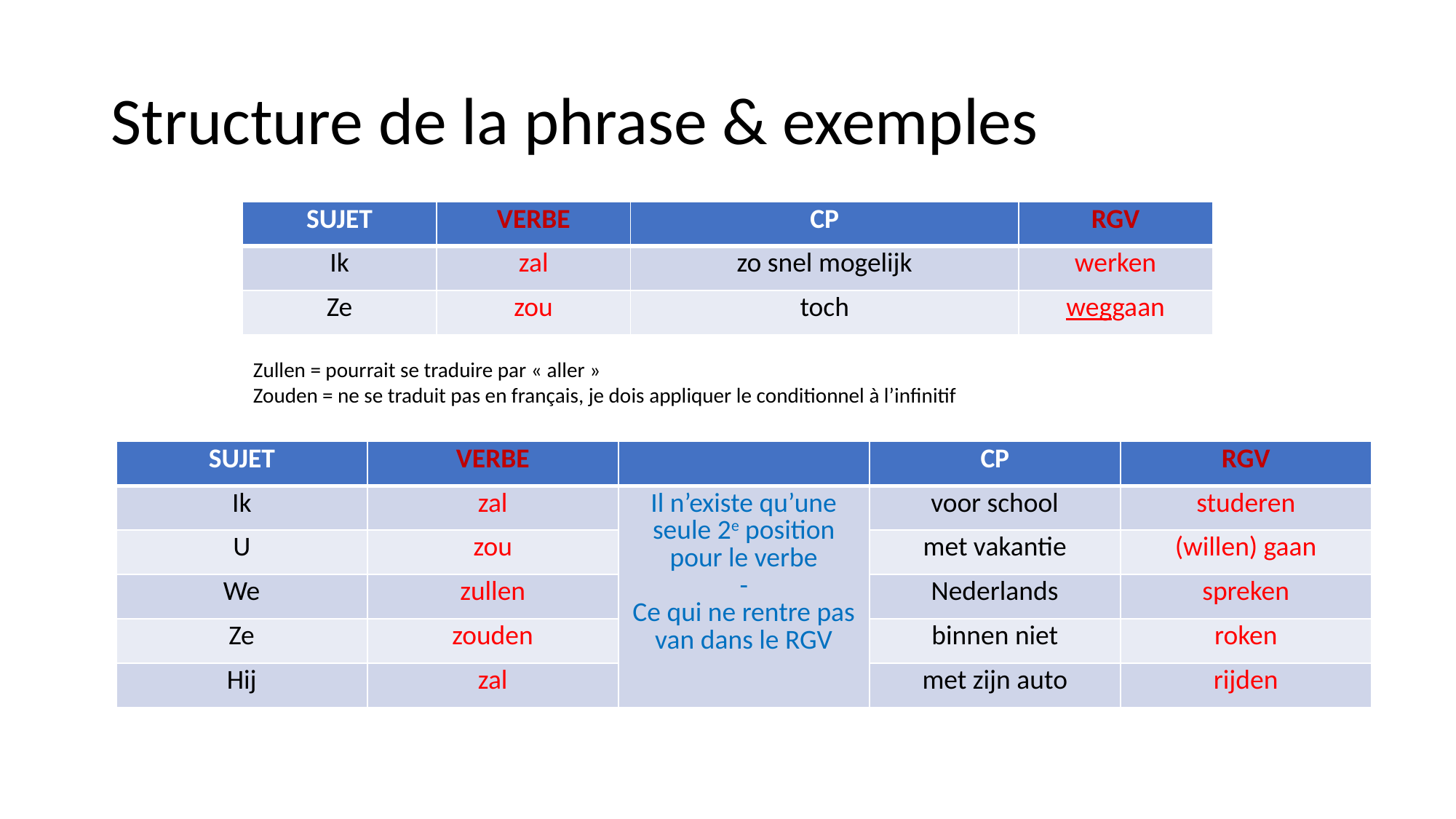

# Structure de la phrase & exemples
| SUJET | VERBE | CP | RGV |
| --- | --- | --- | --- |
| Ik | zal | zo snel mogelijk | werken |
| Ze | zou | toch | weggaan |
Zullen = pourrait se traduire par « aller »
Zouden = ne se traduit pas en français, je dois appliquer le conditionnel à l’infinitif
| SUJET | VERBE |  | CP | RGV |
| --- | --- | --- | --- | --- |
| Ik | zal | Il n’existe qu’une seule 2e position pour le verbe - Ce qui ne rentre pas van dans le RGV | voor school | studeren |
| U | zou |  | met vakantie | (willen) gaan |
| We | zullen |  | Nederlands | spreken |
| Ze | zouden |  | binnen niet | roken |
| Hij | zal |  | met zijn auto | rijden |